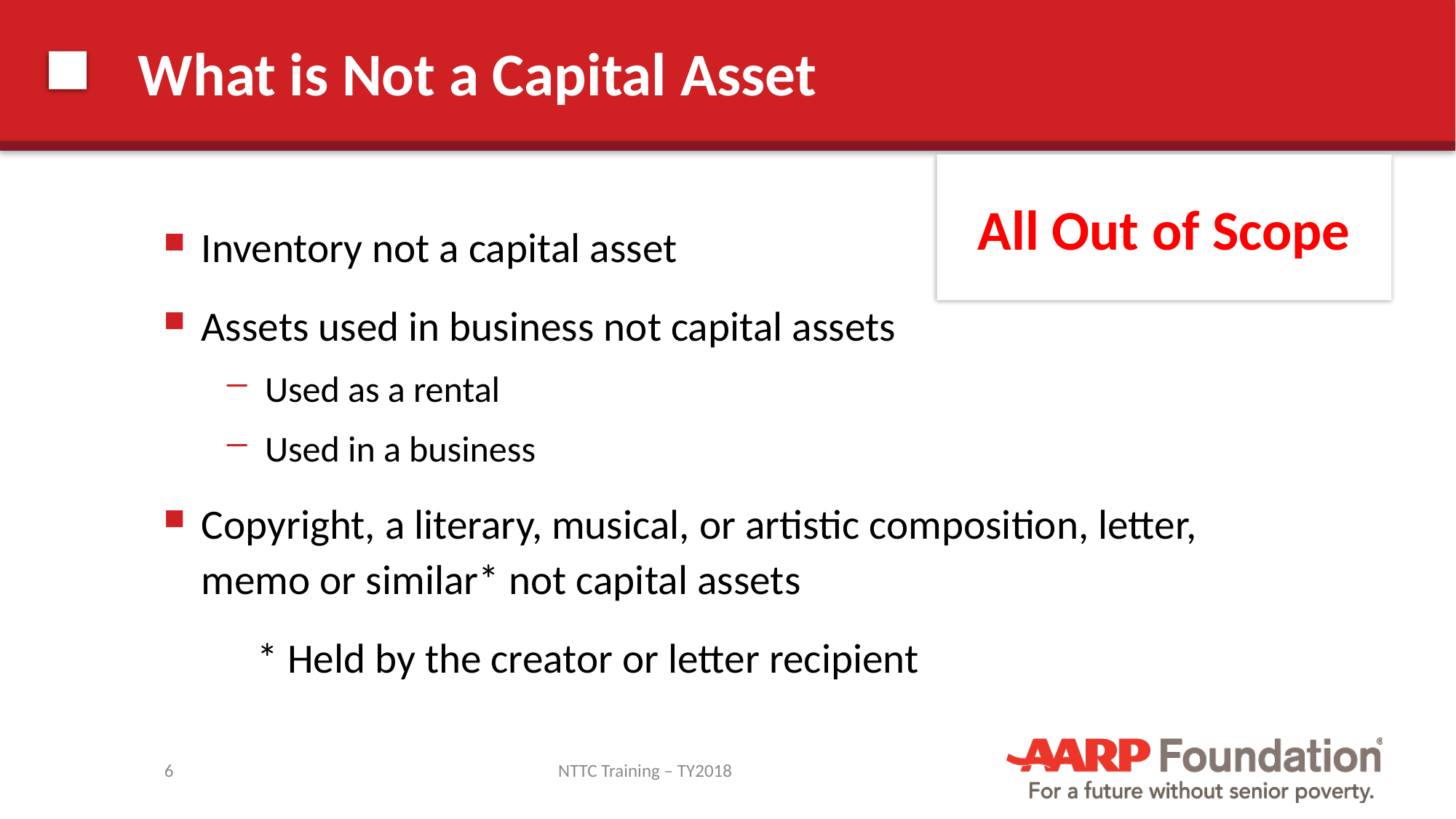

# What is Not a Capital Asset
All Out of Scope
Inventory not a capital asset
Assets used in business not capital assets
Used as a rental
Used in a business
Copyright, a literary, musical, or artistic composition, letter, memo or similar* not capital assets
	* Held by the creator or letter recipient

6
NTTC Training – TY2018